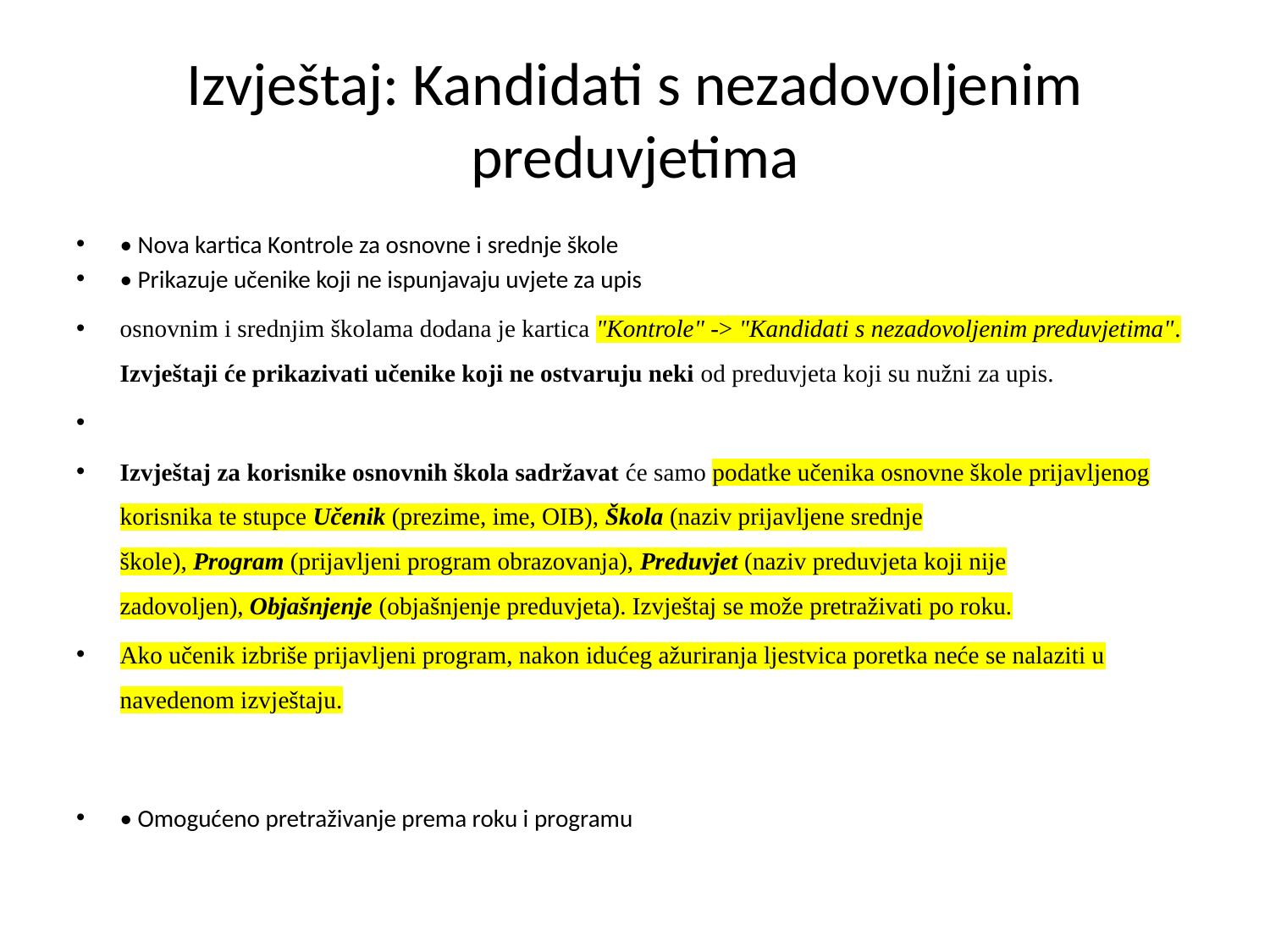

# Izvještaj: Kandidati s nezadovoljenim preduvjetima
• Nova kartica Kontrole za osnovne i srednje škole
• Prikazuje učenike koji ne ispunjavaju uvjete za upis
osnovnim i srednjim školama dodana je kartica "Kontrole" -> "Kandidati s nezadovoljenim preduvjetima". Izvještaji će prikazivati učenike koji ne ostvaruju neki od preduvjeta koji su nužni za upis.

Izvještaj za korisnike osnovnih škola sadržavat će samo podatke učenika osnovne škole prijavljenog korisnika te stupce Učenik (prezime, ime, OIB), Škola (naziv prijavljene srednje škole), Program (prijavljeni program obrazovanja), Preduvjet (naziv preduvjeta koji nije zadovoljen), Objašnjenje (objašnjenje preduvjeta). Izvještaj se može pretraživati po roku.
Ako učenik izbriše prijavljeni program, nakon idućeg ažuriranja ljestvica poretka neće se nalaziti u navedenom izvještaju.

• Omogućeno pretraživanje prema roku i programu